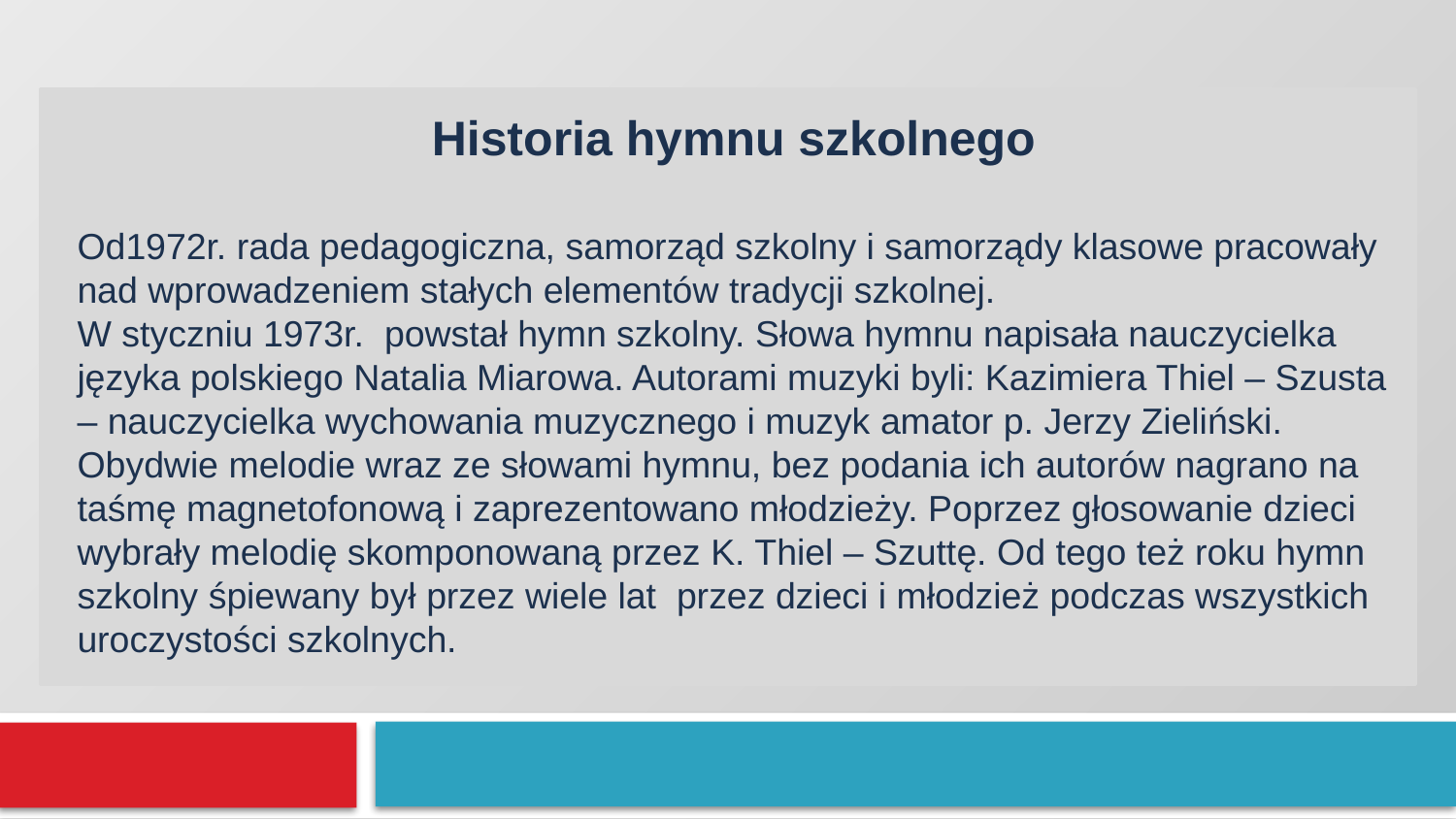

Historia hymnu szkolnego
Od1972r. rada pedagogiczna, samorząd szkolny i samorządy klasowe pracowały nad wprowadzeniem stałych elementów tradycji szkolnej.
W styczniu 1973r.  powstał hymn szkolny. Słowa hymnu napisała nauczycielka języka polskiego Natalia Miarowa. Autorami muzyki byli: Kazimiera Thiel – Szusta – nauczycielka wychowania muzycznego i muzyk amator p. Jerzy Zieliński. Obydwie melodie wraz ze słowami hymnu, bez podania ich autorów nagrano na taśmę magnetofonową i zaprezentowano młodzieży. Poprzez głosowanie dzieci wybrały melodię skomponowaną przez K. Thiel – Szuttę. Od tego też roku hymn szkolny śpiewany był przez wiele lat  przez dzieci i młodzież podczas wszystkich uroczystości szkolnych.